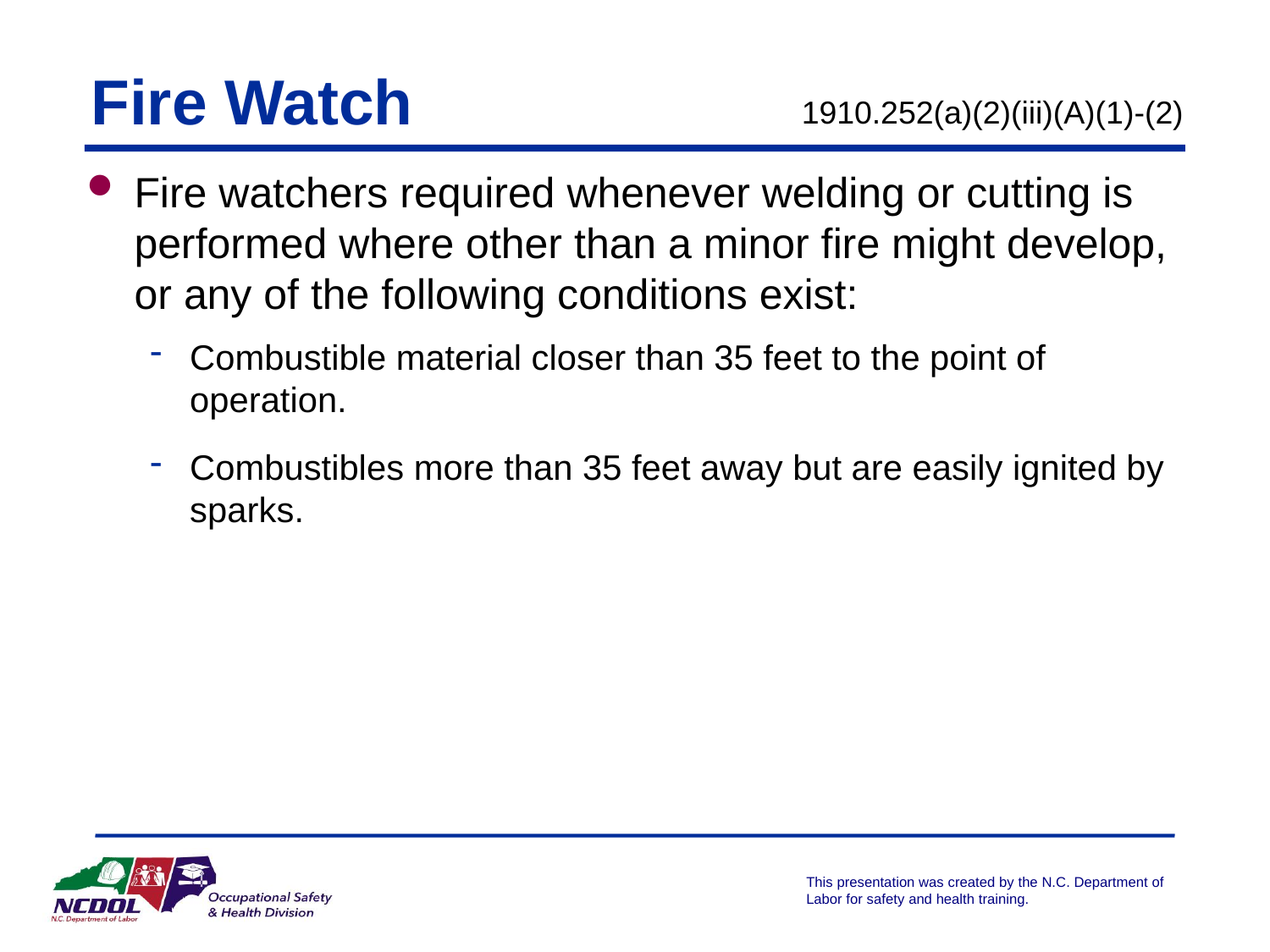

Fire Watch
1910.252(a)(2)(iii)(A)(1)-(2)
Fire watchers required whenever welding or cutting is performed where other than a minor fire might develop, or any of the following conditions exist:
Combustible material closer than 35 feet to the point of operation.

Combustibles more than 35 feet away but are easily ignited by sparks.